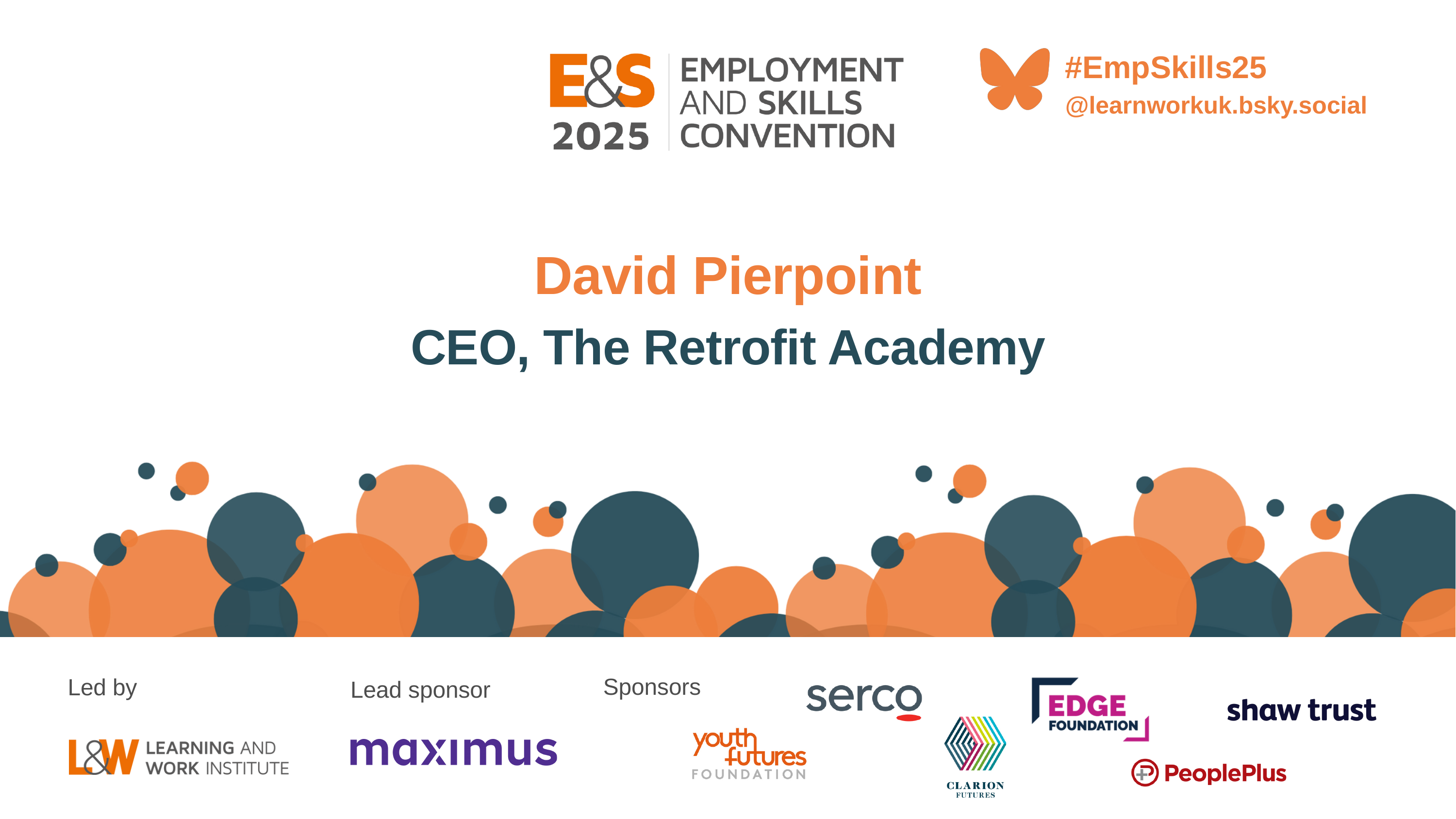

#EmpSkills25
@learnworkuk.bsky.social
David Pierpoint
CEO, The Retrofit Academy

Sponsors
Led by
Lead sponsor